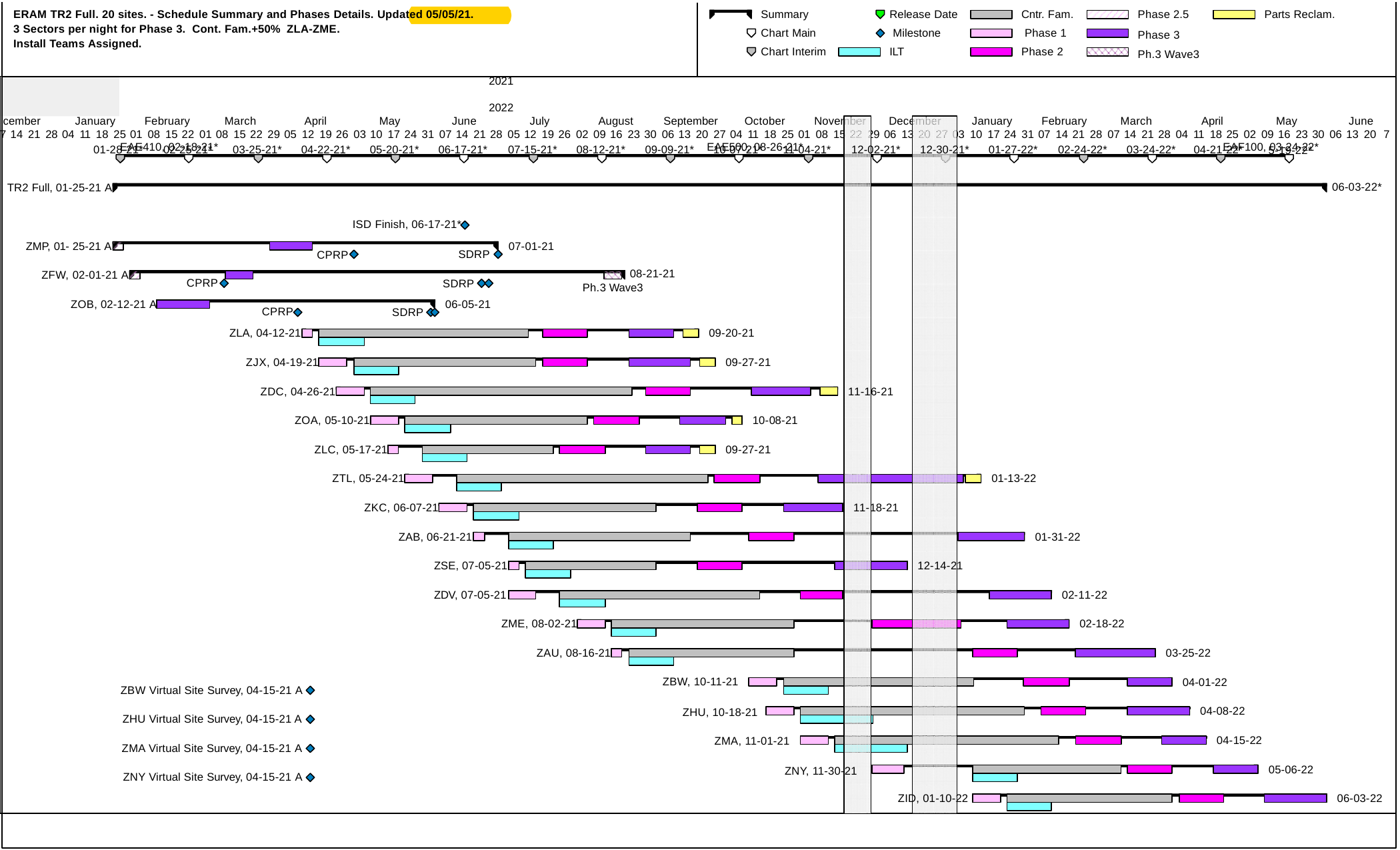

Summary  Chart Main  Chart Interim
Release Date  Milestone
ILT
Cntr. Fam.  Phase 1
Phase 2

ERAM TR2 Full. 20 sites. - Schedule Summary and Phases Details. Updated 05/05/21.  3 Sectors per night for Phase 3.  Cont. Fam.+50% ZLA-ZME.
Install Teams Assigned.
Phase 2.5
Phase 3  Ph.3 Wave3
Parts Reclam.

2021	2022
cember	January	February	March	April	May	June	July	August	September	October	November	December	January	February	March	April	May	June
7 14 21 28 04 11 18 25 01 08 15 22 01 08 15 22 29 05 12 19 26 03 10 17 24 31 07 14 21 28 05 12 19 26 02 09 16 23 30 06 13 20 27 04 11 18 25 01 08 15 22 29 06 13 20 27 03 10 17 24 31 07 14 21 28 07 14 21 28 04 11  18 25 02 09 16 23 30 06 13 20  7
EAE410, 02-18-21*	EAE500, 08-26-21*	EAF100, 03-24-22*

01-28-21*	02-25-21*	03-25-21*	04-22-21*	05-20-21*	06-17-21*	07-15-21*	08-12-21*	09-09-21*	10-07-21*	11-04-21*	12-02-21*	12-30-21*	01-27-22*	02-24-22*	03-24-22*
04-21-22*
5-19-22*

06-03-22*
TR2 Full, 01-25-21 A

ISD Finish, 06-17-21*

ZMP, 01- 25-21 A
07-01-21

SDRP
CPRP

08-21-21
ZFW, 02-01-21 A

CPRP
SDRP

Ph.3 Wave3
ZOB, 02-12-21 A
06-05-21

CPRP
SDRP

ZLA, 04-12-21
09-20-21

ZJX, 04-19-21
09-27-21

ZDC, 04-26-21
11-16-21

ZOA, 05-10-21
10-08-21

ZLC, 05-17-21
09-27-21

ZTL, 05-24-21
01-13-22

ZKC, 06-07-21
11-18-21

ZAB, 06-21-21
01-31-22

ZSE, 07-05-21
12-14-21

ZDV, 07-05-21
02-11-22

ZME, 08-02-21
02-18-22

ZAU, 08-16-21
03-25-22

ZBW, 10-11-21
04-01-22

ZBW Virtual Site Survey, 04-15-21 A

04-08-22
ZHU, 10-18-21

ZHU Virtual Site Survey, 04-15-21 A

04-15-22
ZMA, 11-01-21

ZMA Virtual Site Survey, 04-15-21 A

05-06-22
ZNY, 11-30-21

ZNY Virtual Site Survey, 04-15-21 A

ZID, 01-10-22
06-03-22